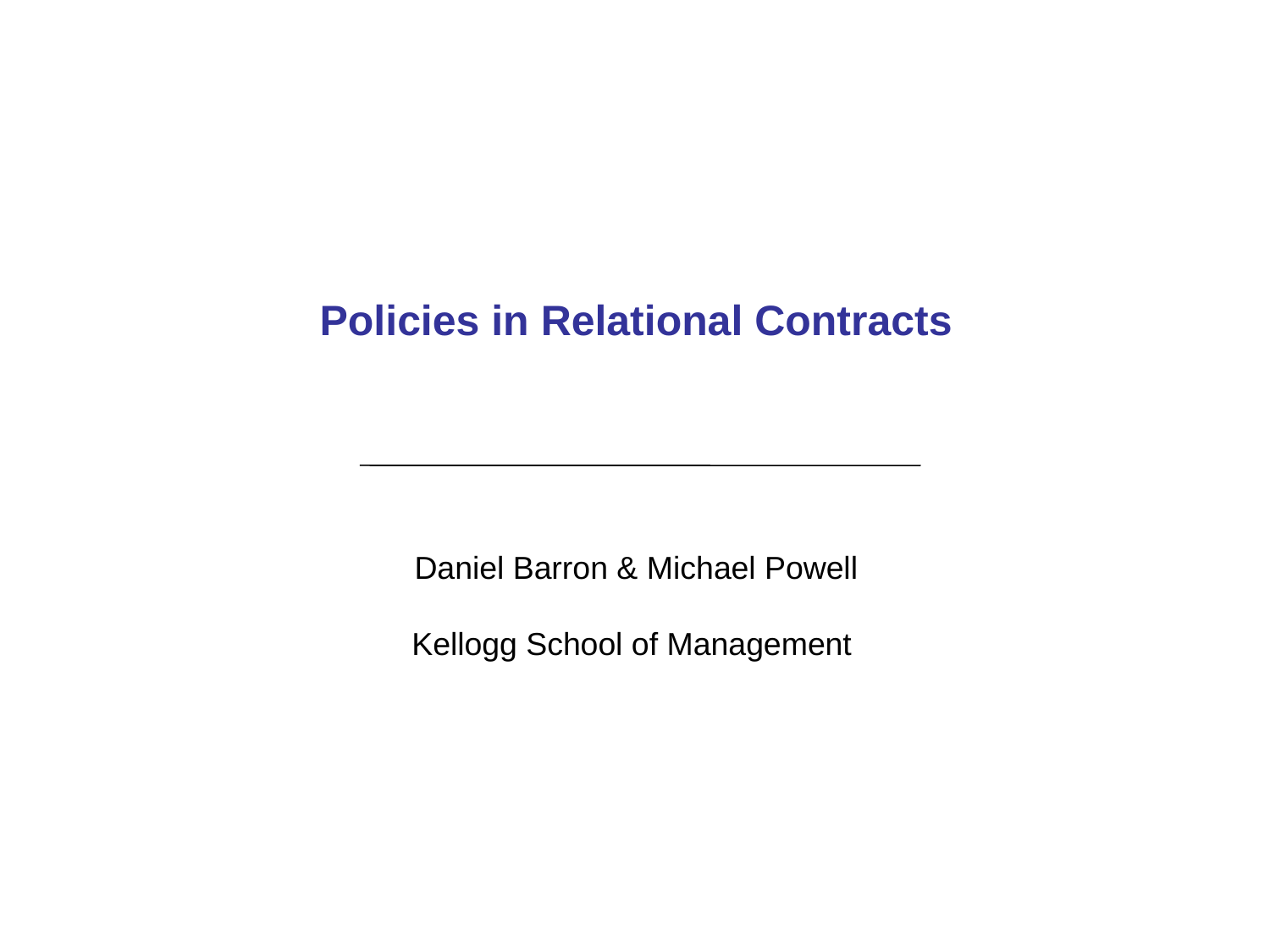

Policies in Relational Contracts

Daniel Barron & Michael Powell

Kellogg School of Management